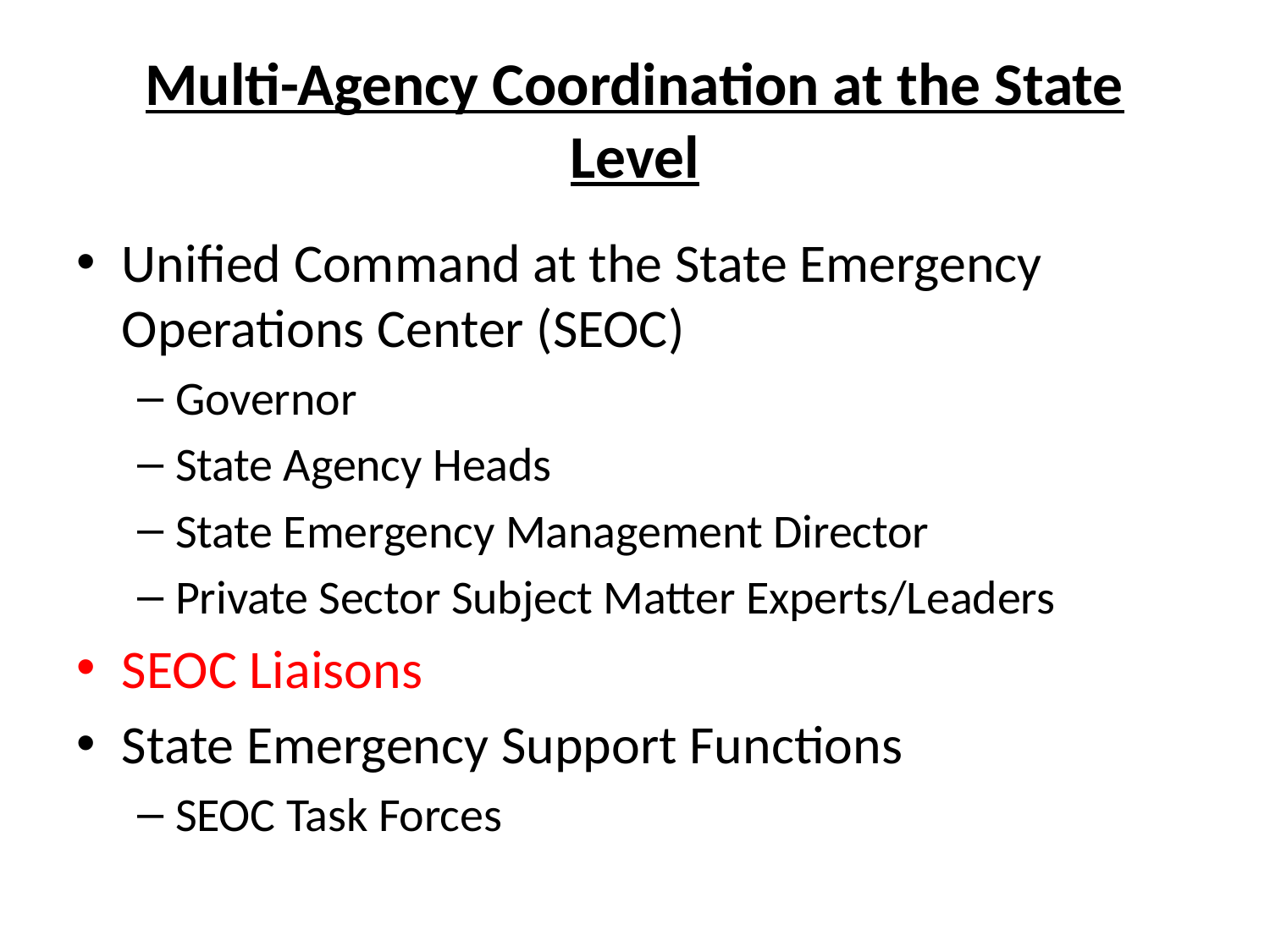

# Multi-Agency Coordination at the State Level
Unified Command at the State Emergency Operations Center (SEOC)
Governor
State Agency Heads
State Emergency Management Director
Private Sector Subject Matter Experts/Leaders
SEOC Liaisons
State Emergency Support Functions
SEOC Task Forces